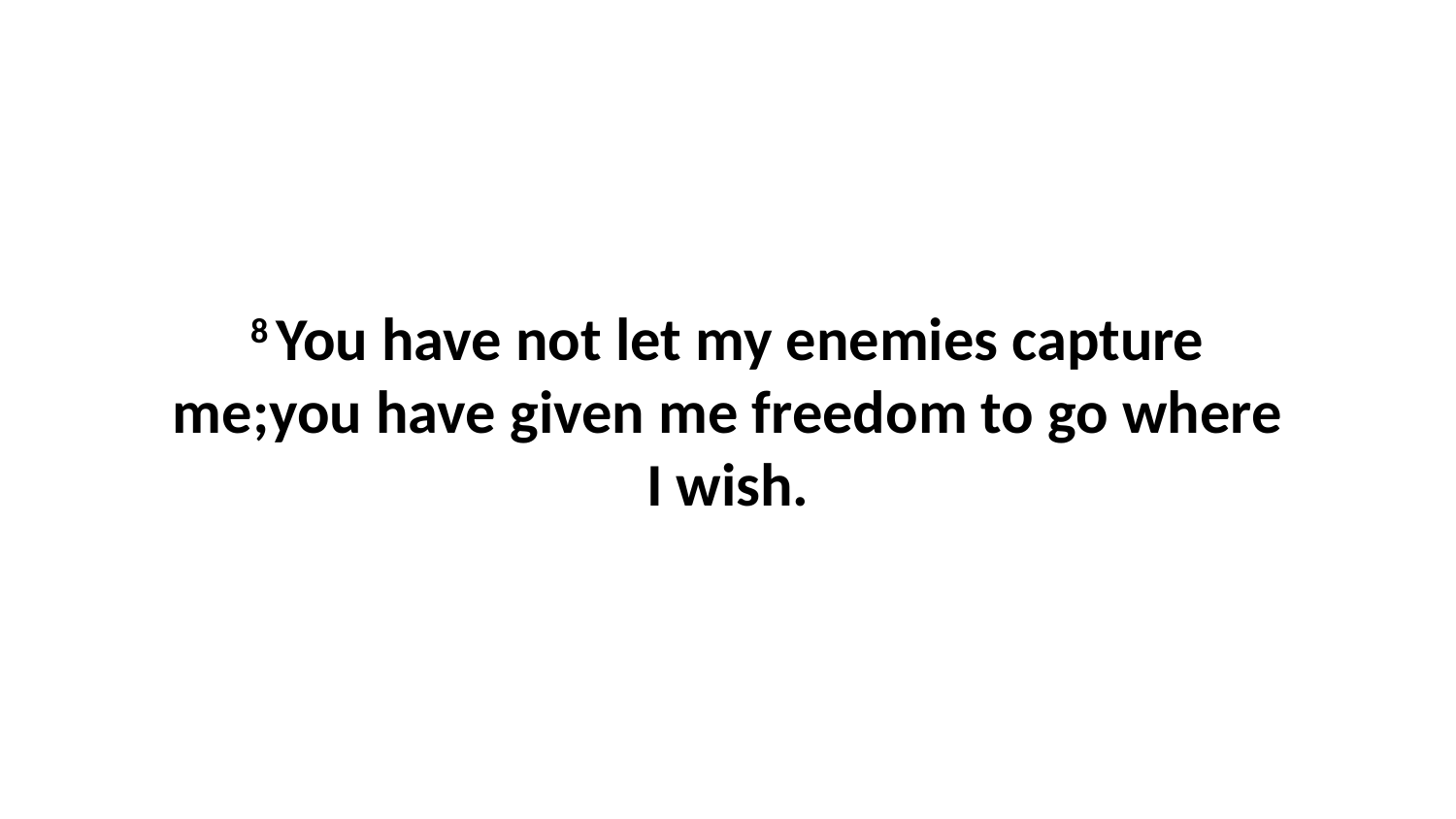

8 You have not let my enemies capture me;you have given me freedom to go where I wish.